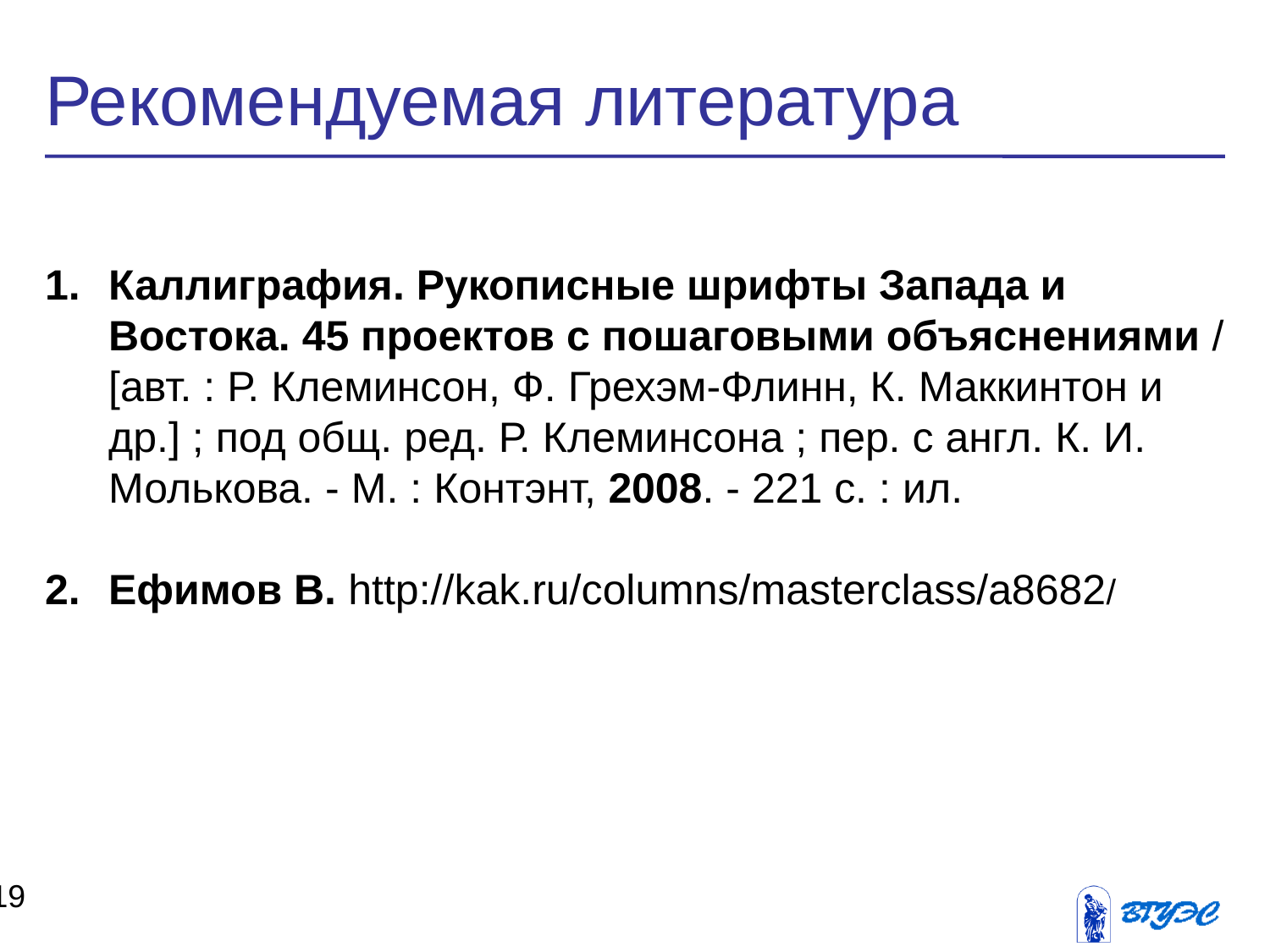

Рекомендуемая литература

Каллиграфия. Рукописные шрифты Запада и Востока. 45 проектов с пошаговыми объяснениями / [авт. : Р. Клеминсон, Ф. Грехэм-Флинн, К. Маккинтон и др.] ; под общ. ред. Р. Клеминсона ; пер. с англ. К. И. Молькова. - М. : Контэнт, 2008. - 221 с. : ил.

Ефимов В. http://kak.ru/columns/masterclass/a8682/
19